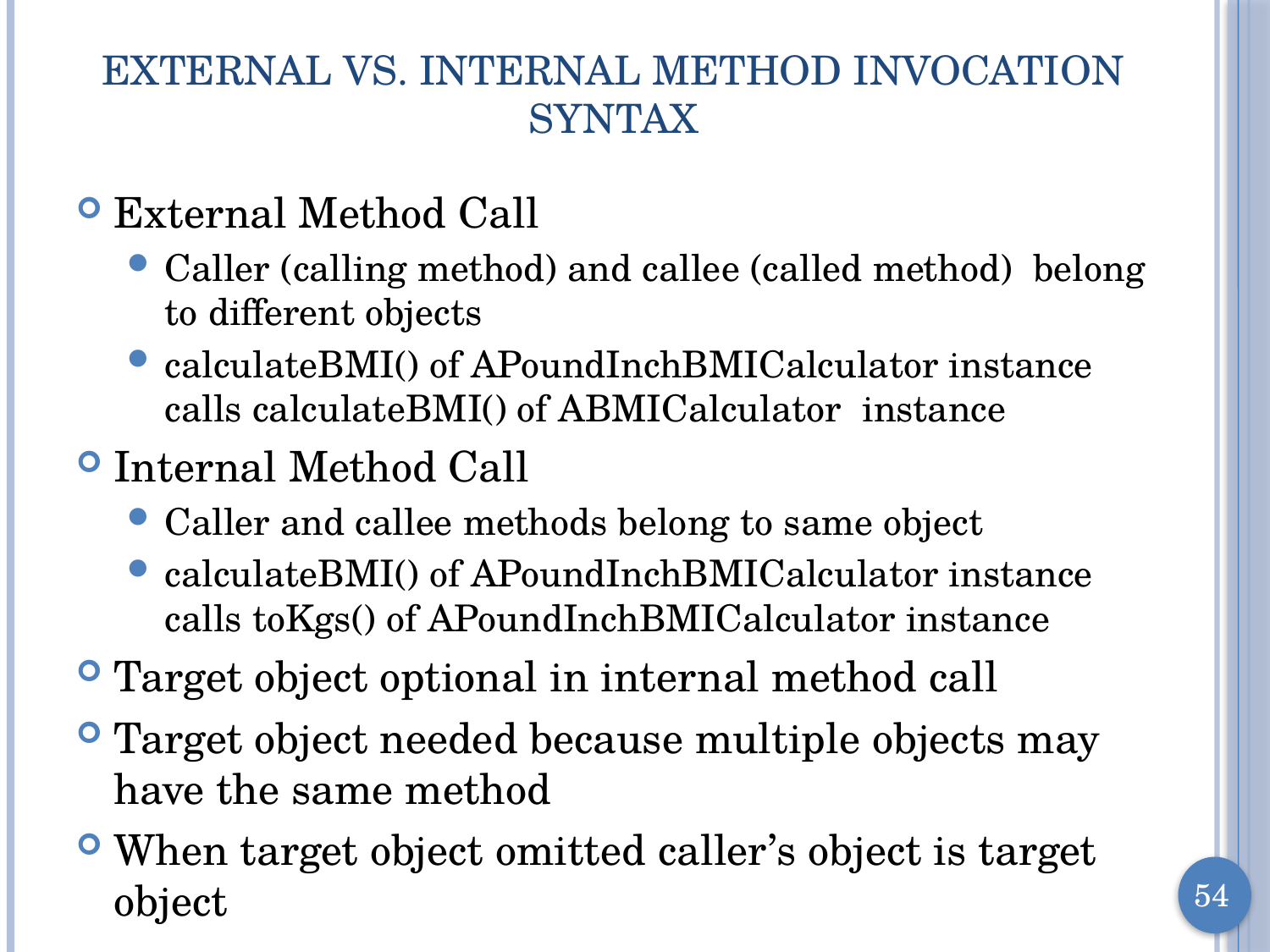

# External vs. Internal Method Invocation Syntax
External Method Call
Caller (calling method) and callee (called method)  belong to different objects
calculateBMI() of APoundInchBMICalculator instance calls calculateBMI() of ABMICalculator  instance
Internal Method Call
Caller and callee methods belong to same object
calculateBMI() of APoundInchBMICalculator instance calls toKgs() of APoundInchBMICalculator instance
Target object optional in internal method call
Target object needed because multiple objects may have the same method
When target object omitted caller’s object is target object